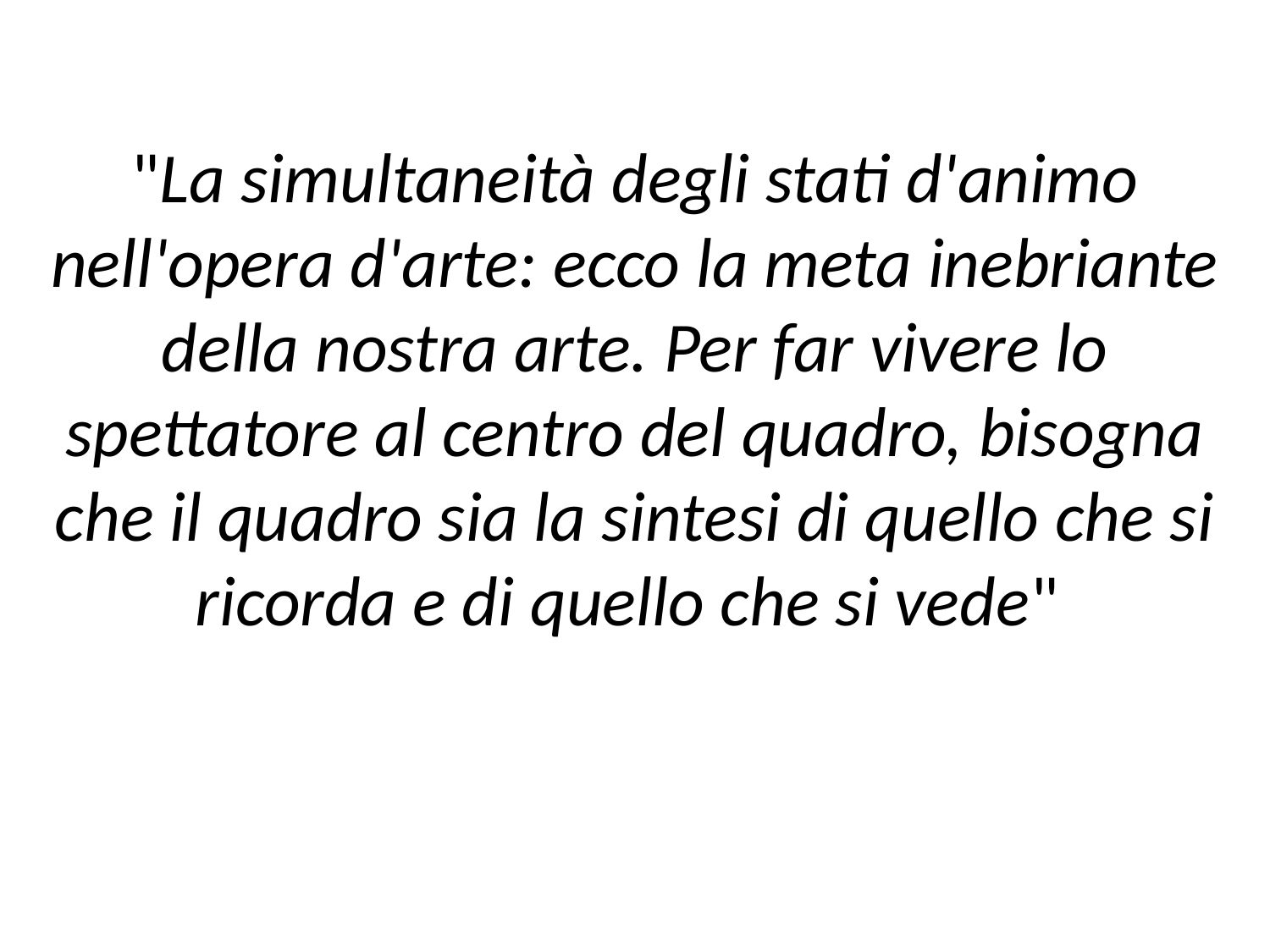

"La simultaneità degli stati d'animo nell'opera d'arte: ecco la meta inebriante della nostra arte. Per far vivere lo spettatore al centro del quadro, bisogna che il quadro sia la sintesi di quello che si ricorda e di quello che si vede"